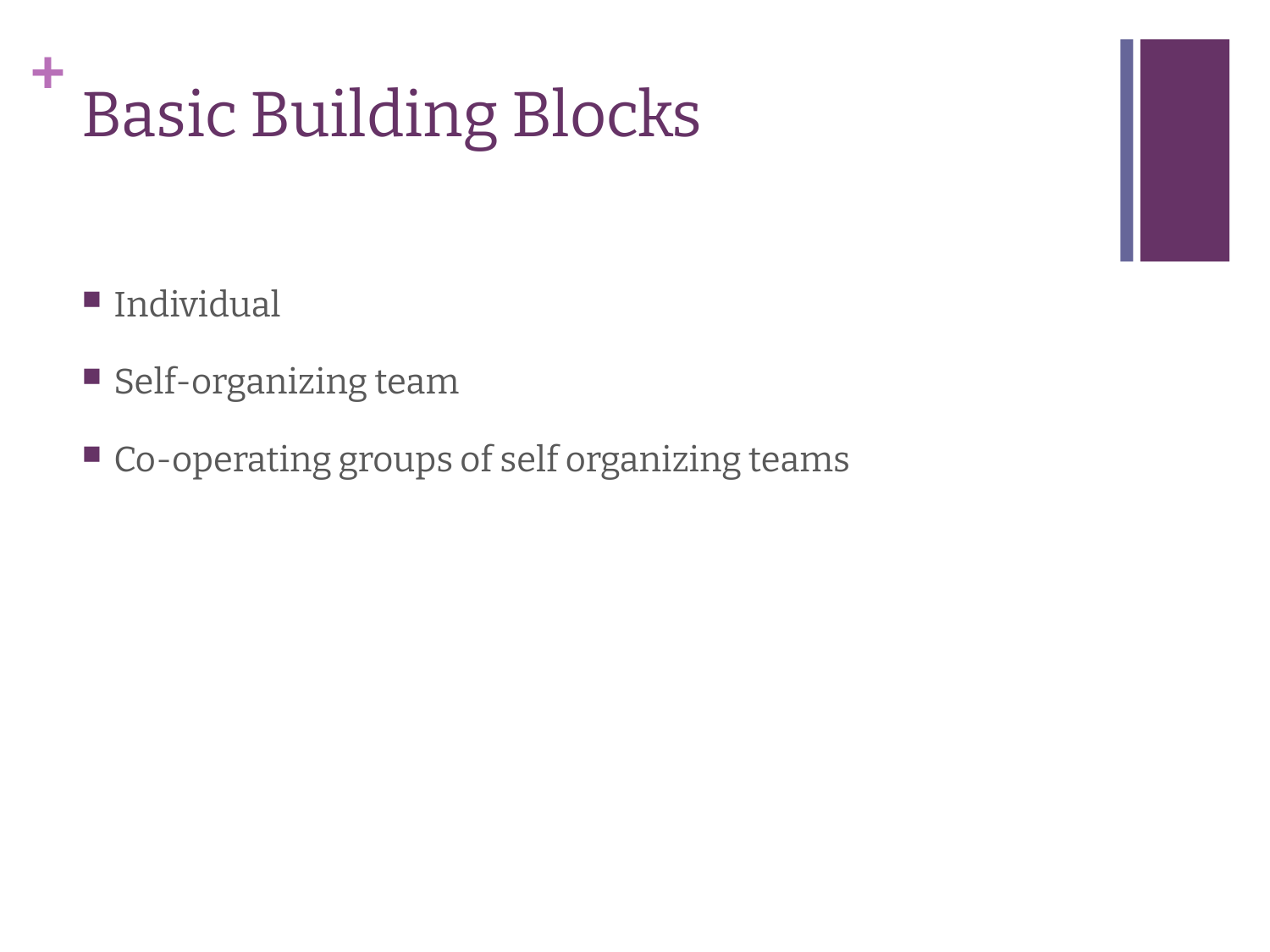

# Basic Building Blocks
Individual
Self-organizing team
Co-operating groups of self organizing teams